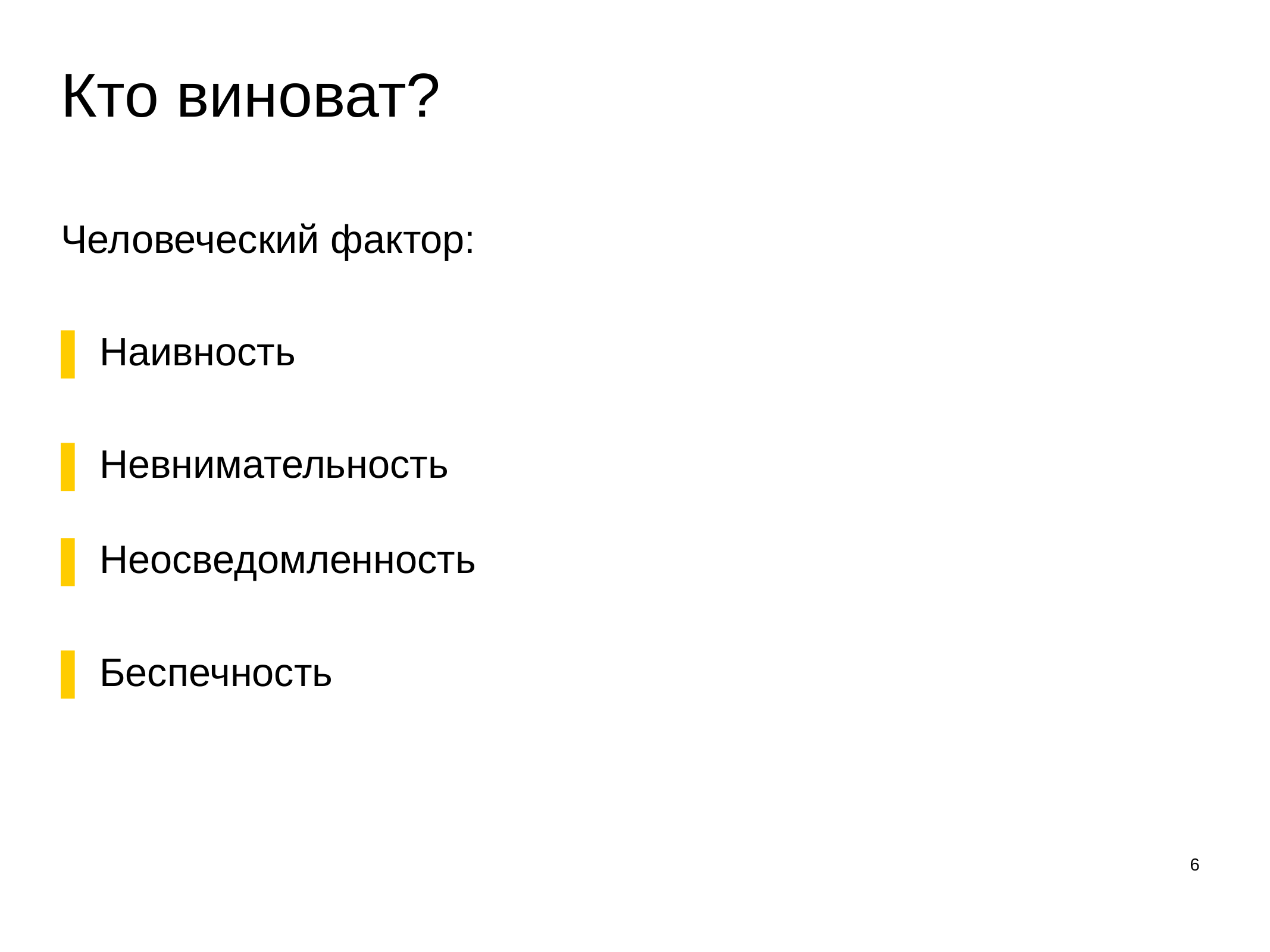

# Кто виноват?
Человеческий фактор:

Наивность

Невнимательность

Неосведомленность

Беспечность

6